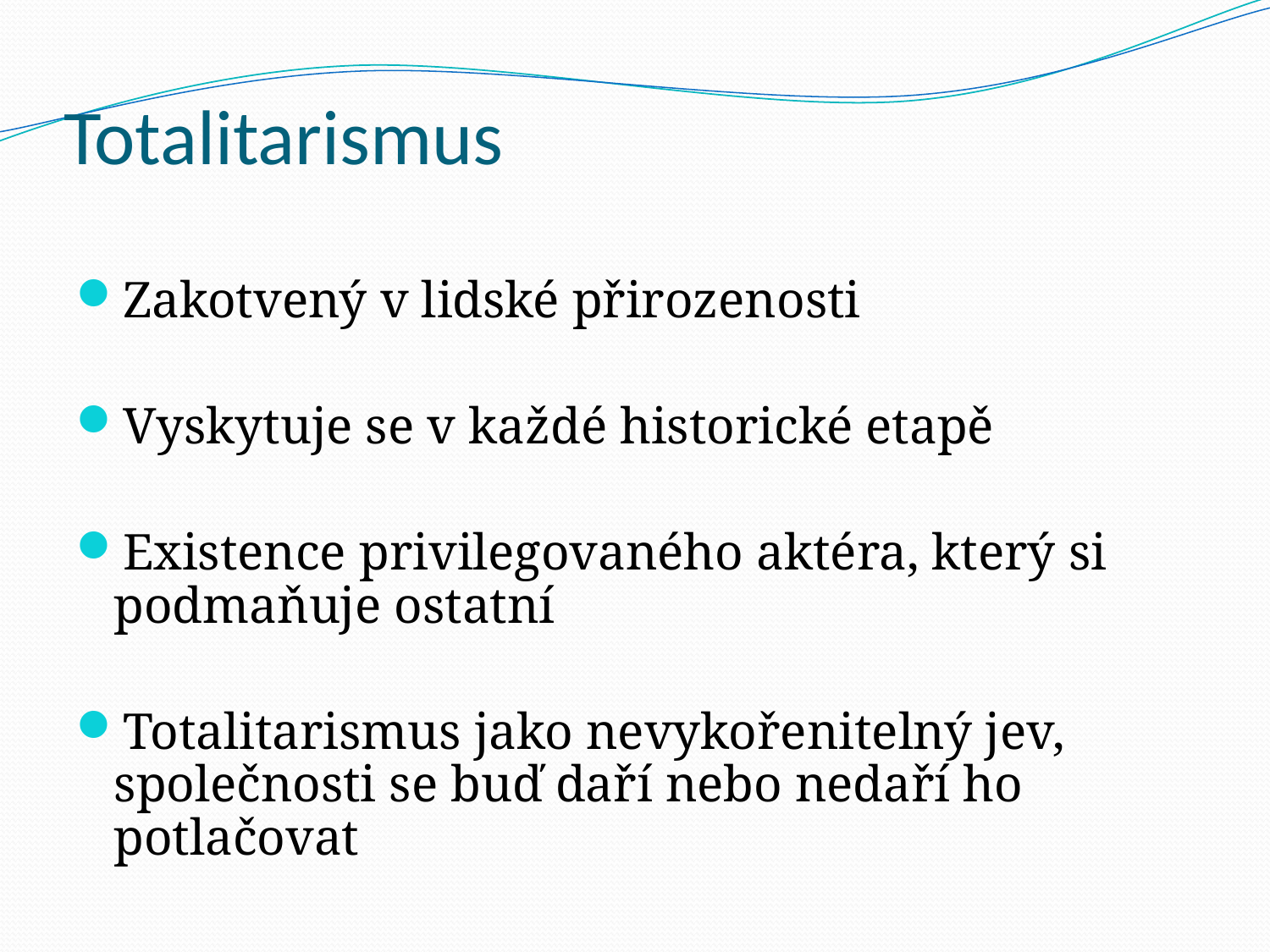

# Totalitarismus
Zakotvený v lidské přirozenosti

Vyskytuje se v každé historické etapě

Existence privilegovaného aktéra, který si podmaňuje ostatní

Totalitarismus jako nevykořenitelný jev, společnosti se buď daří nebo nedaří ho potlačovat